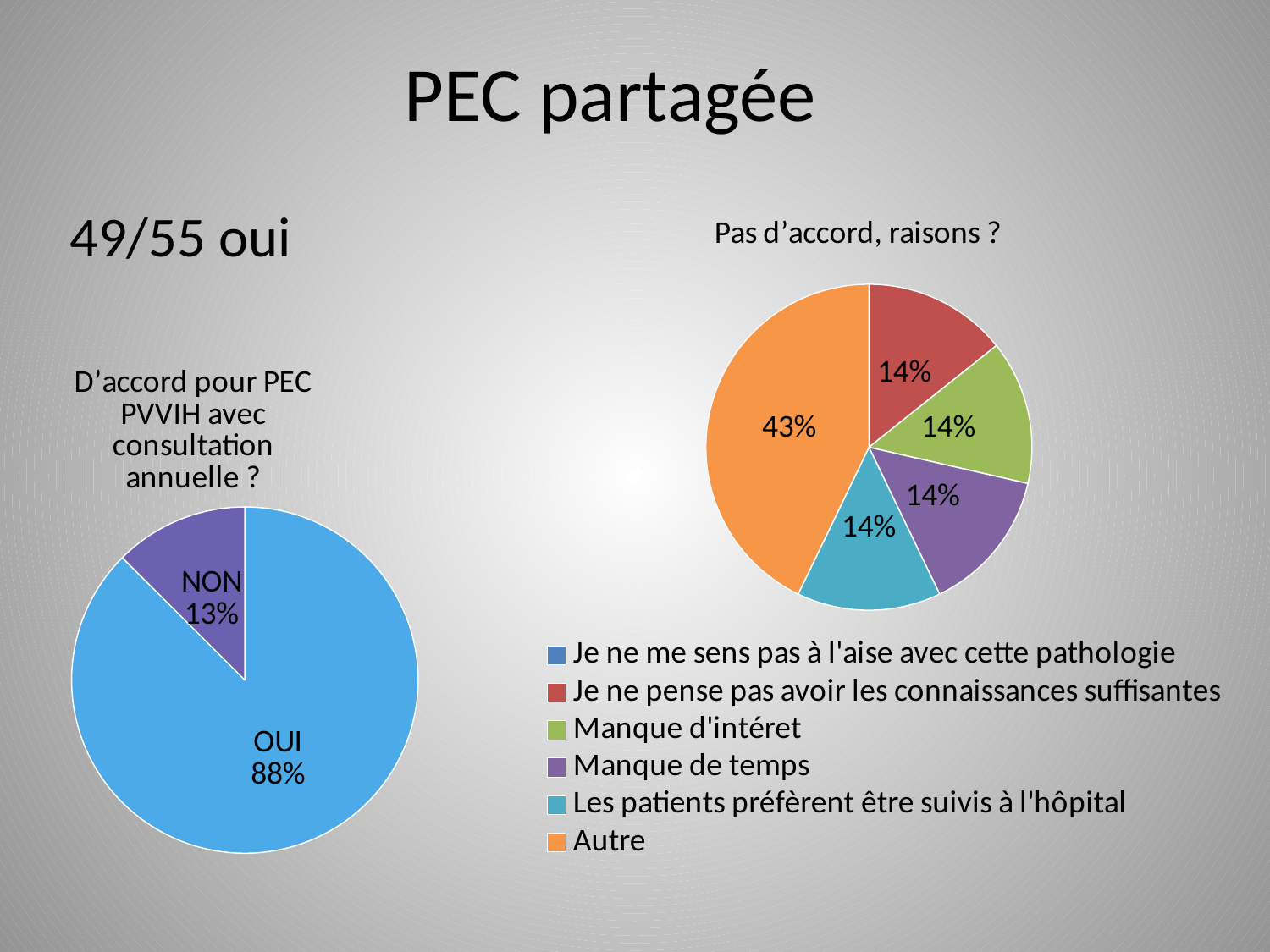

# PEC partagée
49/55 oui

### Chart: Pas d’accord, raisons ?

| Category | Freins ?  |
|---|---|
| Je ne me sens pas à l'aise avec cette pathologie | 0.0 |
| Je ne pense pas avoir les connaissances suffisantes | 1.0 |
| Manque d'intéret | 1.0 |
| Manque de temps | 1.0 |
| Les patients préfèrent être suivis à l'hôpital | 1.0 |
| Autre | 3.0 |

### Chart: D’accord pour PEC PVVIH avec consultation annuelle ?

| Category | PEC partagée  |
|---|---|
| OUI | 49.0 |
| NON | 7.0 |